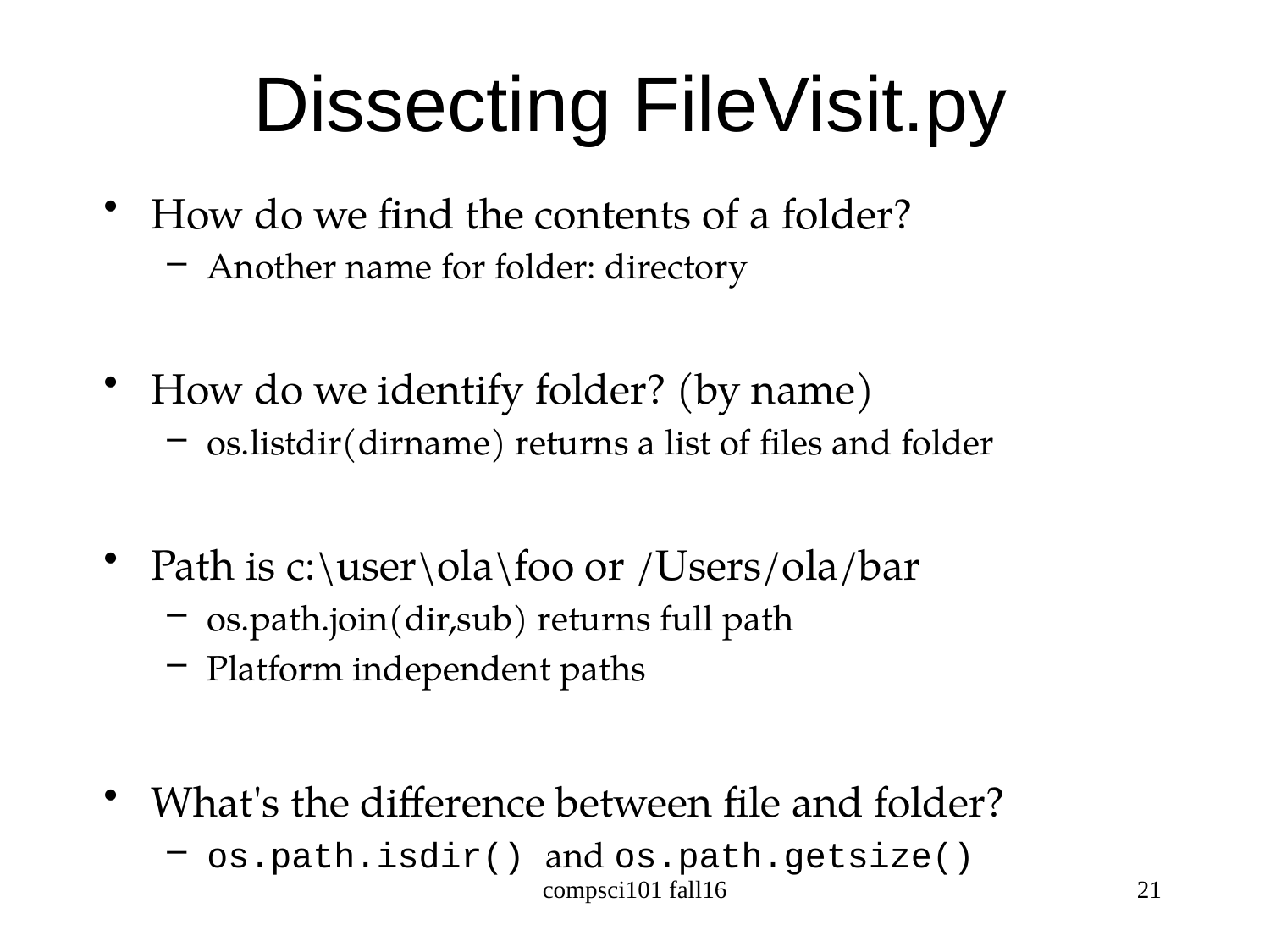

# Dissecting FileVisit.py
How do we find the contents of a folder?
Another name for folder: directory

How do we identify folder? (by name)
os.listdir(dirname) returns a list of files and folder

Path is c:\user\ola\foo or /Users/ola/bar
os.path.join(dir,sub) returns full path
Platform independent paths

What's the difference between file and folder?
os.path.isdir() and os.path.getsize()
compsci101 fall16
21